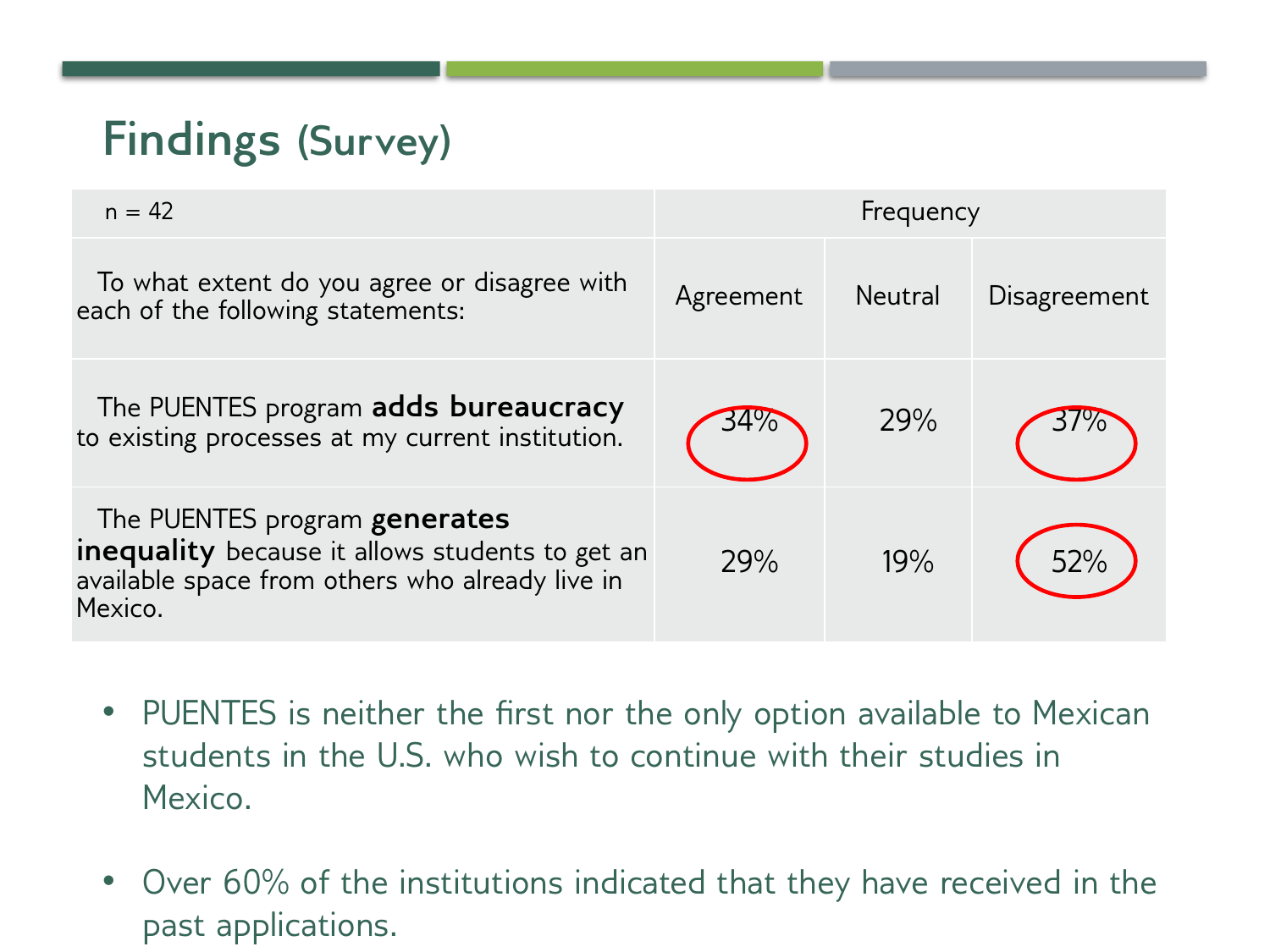

Findings (Survey)
| n = 42 | Frequency |  |  |
| --- | --- | --- | --- |
| To what extent do you agree or disagree with each of the following statements: | Agreement | Neutral | Disagreement |
| The PUENTES program adds bureaucracy to existing processes at my current institution. | 34% | 29% | 37% |
| The PUENTES program generates inequality because it allows students to get an available space from others who already live in Mexico. | 29% | 19% | 52% |

PUENTES is neither the first nor the only option available to Mexican students in the U.S. who wish to continue with their studies in Mexico.

Over 60% of the institutions indicated that they have received in the past applications.